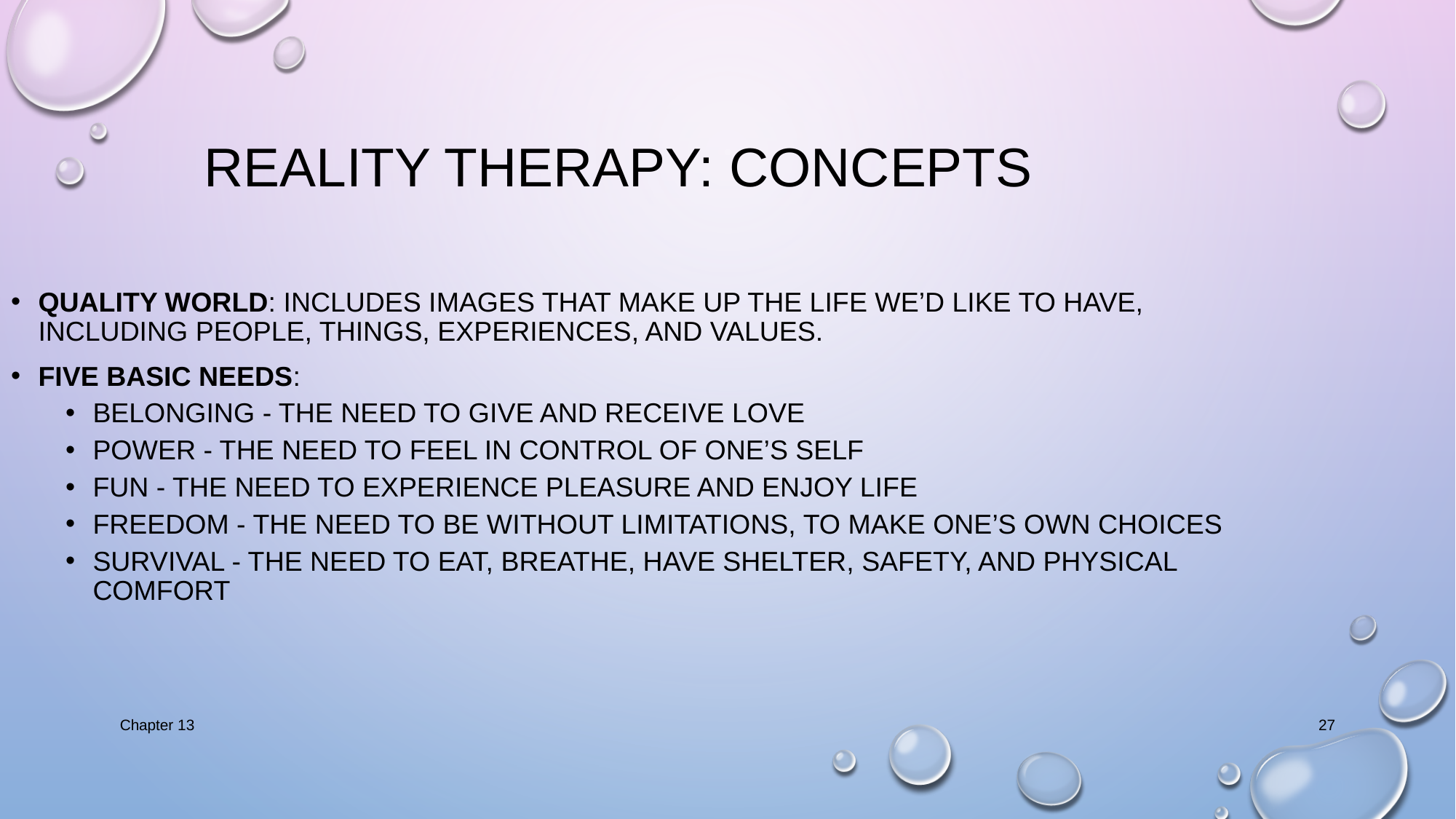

Reality Therapy: Concepts
Quality world: Includes images that make up the life we’d like to have, including people, things, experiences, and values.
Five basic needs:
Belonging - the need to give and receive love
Power - the need to feel in control of one’s self
Fun - the need to experience pleasure and enjoy life
Freedom - the need to be without limitations, to make one’s own choices
Survival - the need to eat, breathe, have shelter, safety, and physical comfort

Chapter 13
27